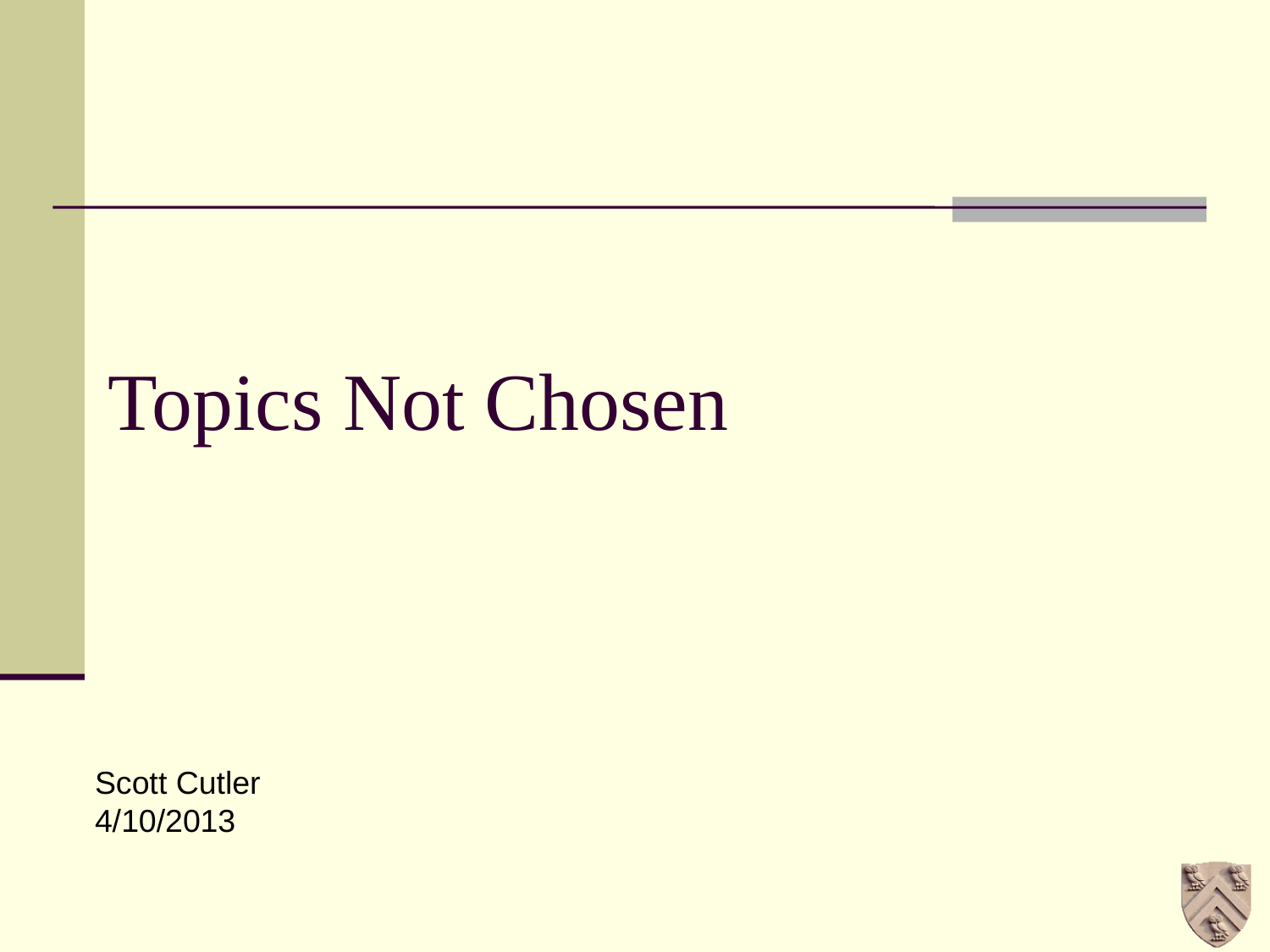

# Topics Not Chosen

Scott Cutler
4/10/2013